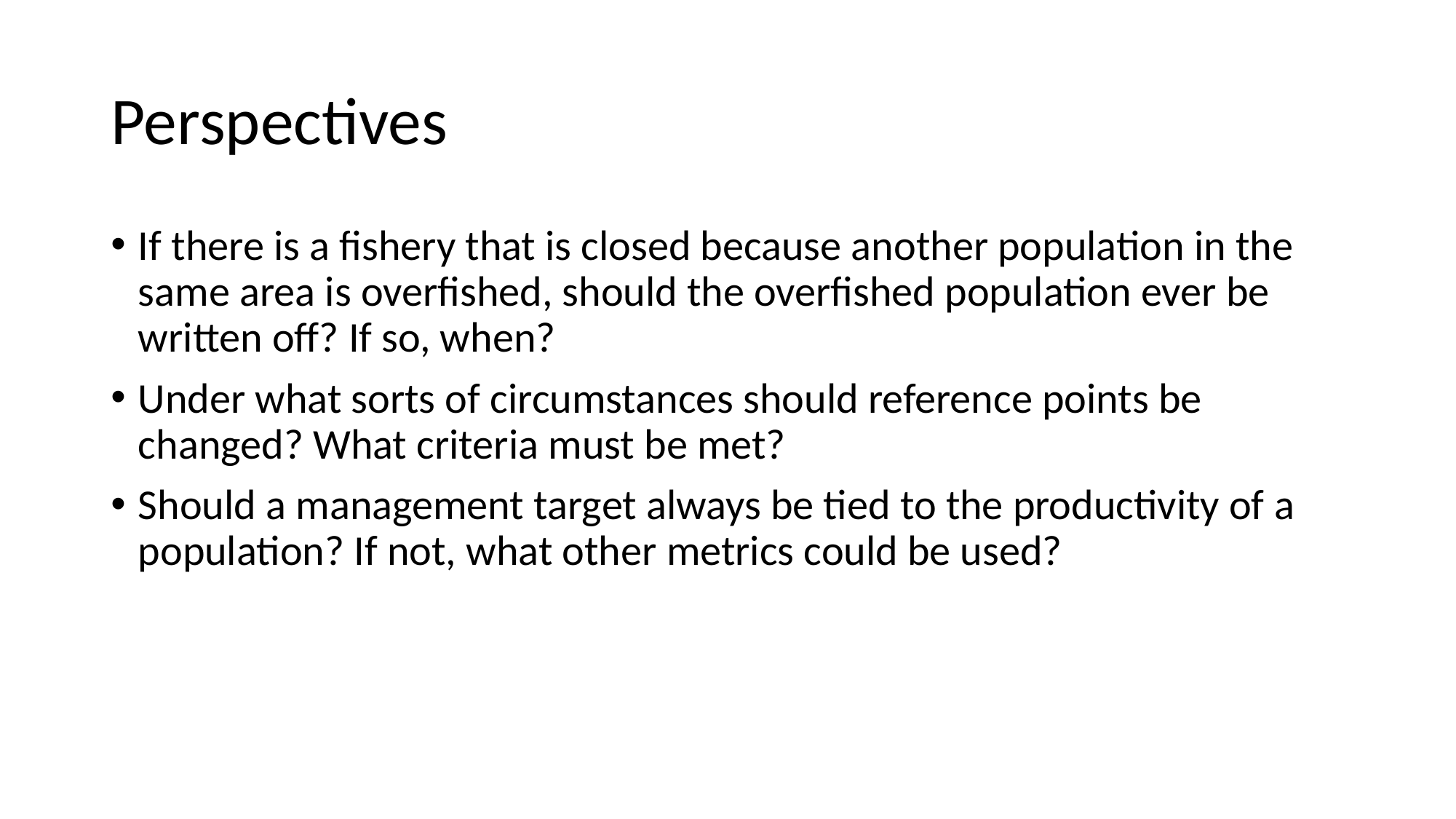

# Perspectives
If there is a fishery that is closed because another population in the same area is overfished, should the overfished population ever be written off? If so, when?
Under what sorts of circumstances should reference points be changed? What criteria must be met?
Should a management target always be tied to the productivity of a population? If not, what other metrics could be used?